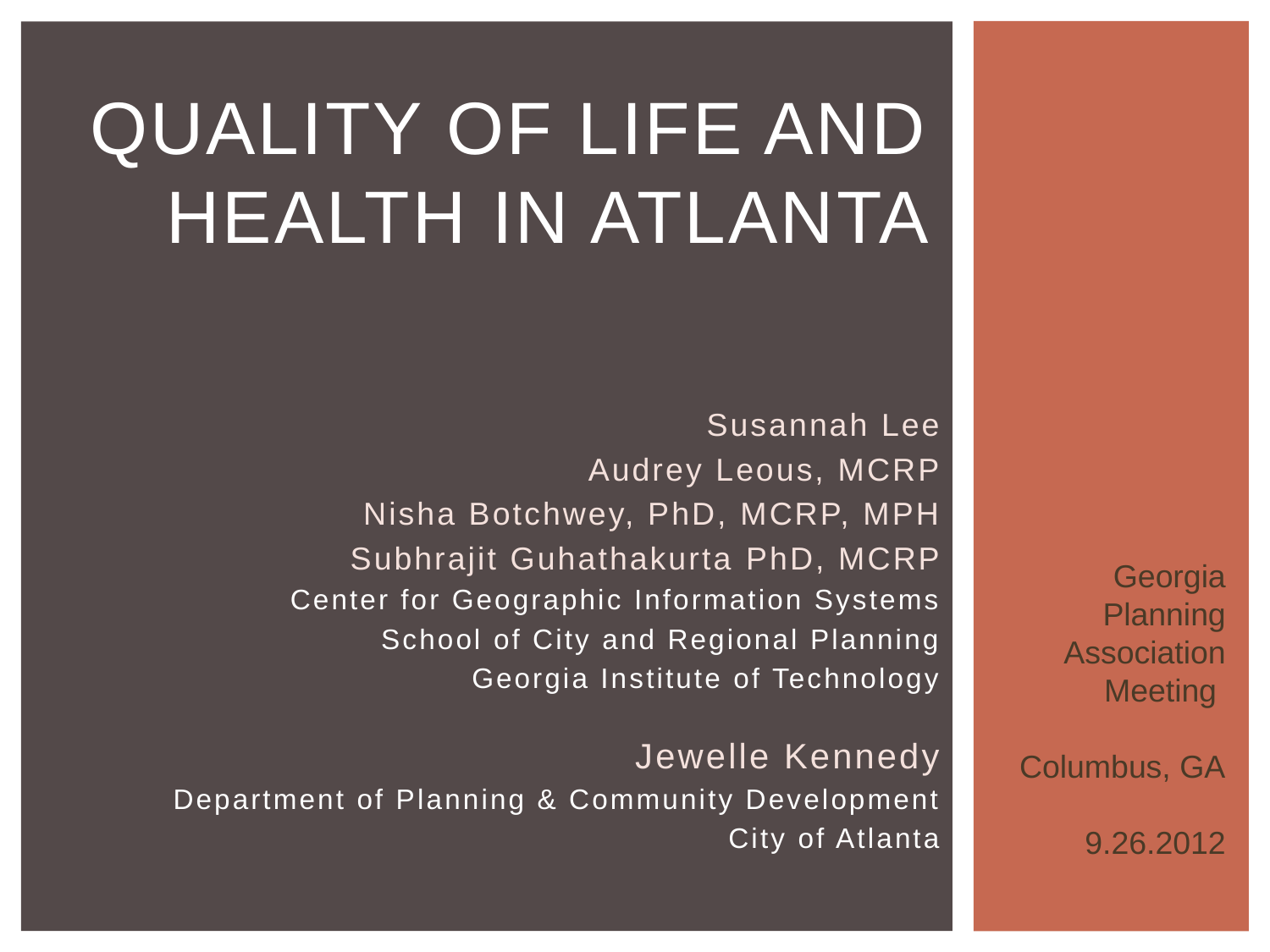

# Quality of Life and Health in Atlanta
Susannah Lee
Audrey Leous, MCRP
Nisha Botchwey, PhD, MCRP, MPH
Subhrajit Guhathakurta PhD, MCRP
Center for Geographic Information Systems
School of City and Regional Planning
Georgia Institute of Technology

Jewelle Kennedy
Department of Planning & Community Development
City of Atlanta
 Georgia Planning Association Meeting

Columbus, GA

9.26.2012